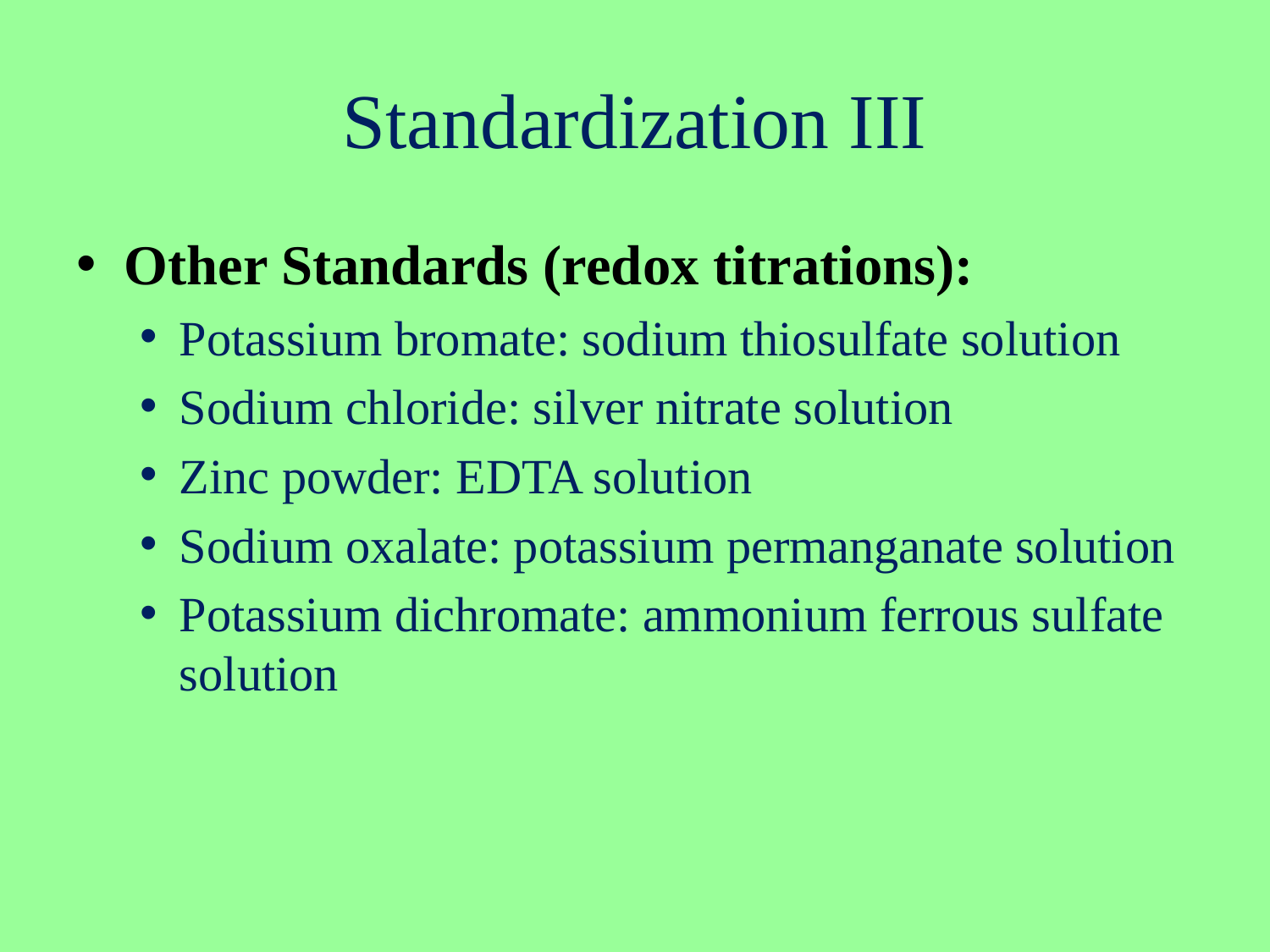

# Standardization III
Other Standards (redox titrations):
Potassium bromate: sodium thiosulfate solution
Sodium chloride: silver nitrate solution
Zinc powder: EDTA solution
Sodium oxalate: potassium permanganate solution
Potassium dichromate: ammonium ferrous sulfate solution